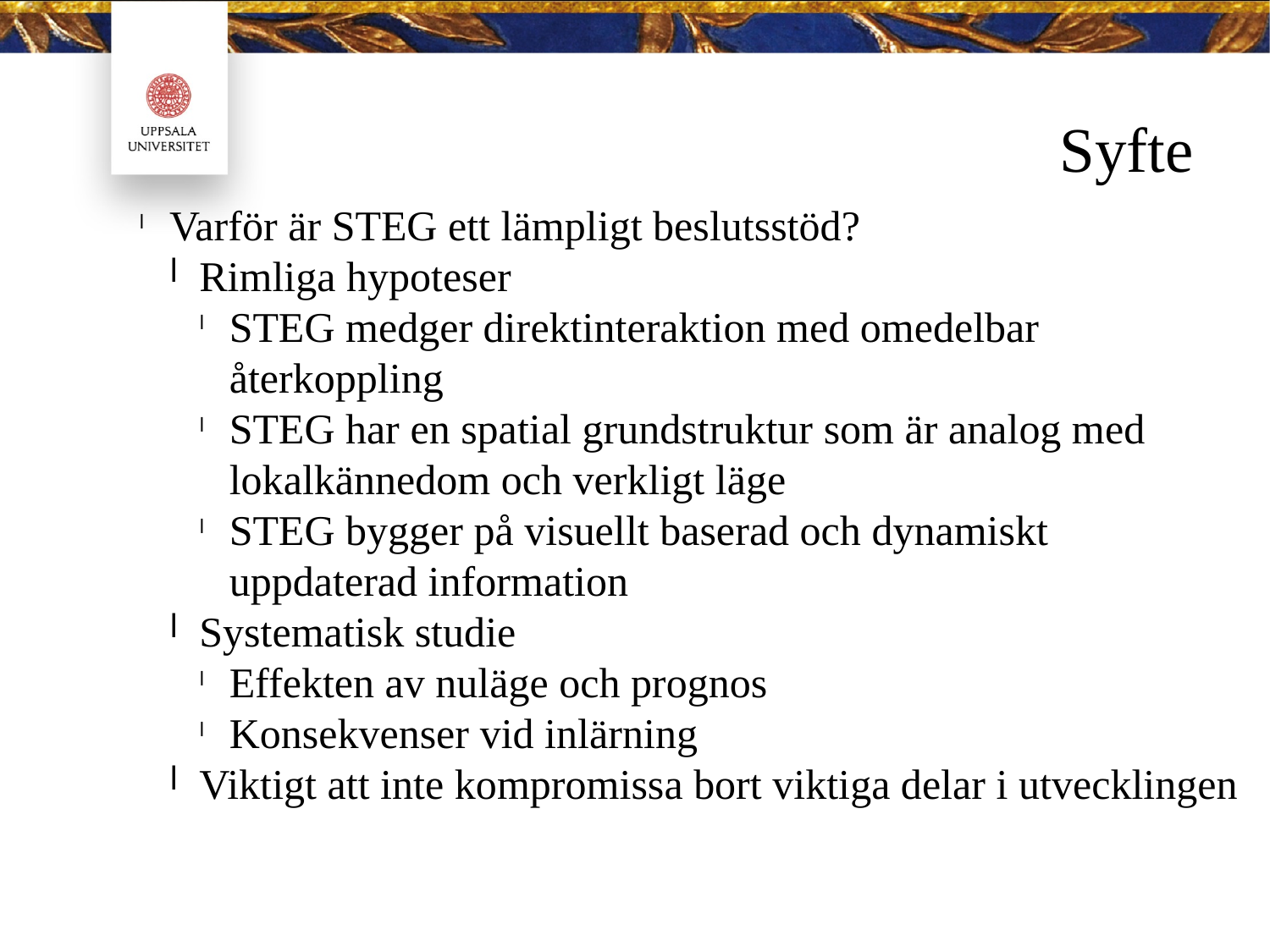

Syfte
Varför är STEG ett lämpligt beslutsstöd?
Rimliga hypoteser
STEG medger direktinteraktion med omedelbar återkoppling
STEG har en spatial grundstruktur som är analog med lokalkännedom och verkligt läge
STEG bygger på visuellt baserad och dynamiskt uppdaterad information
Systematisk studie
Effekten av nuläge och prognos
Konsekvenser vid inlärning
Viktigt att inte kompromissa bort viktiga delar i utvecklingen